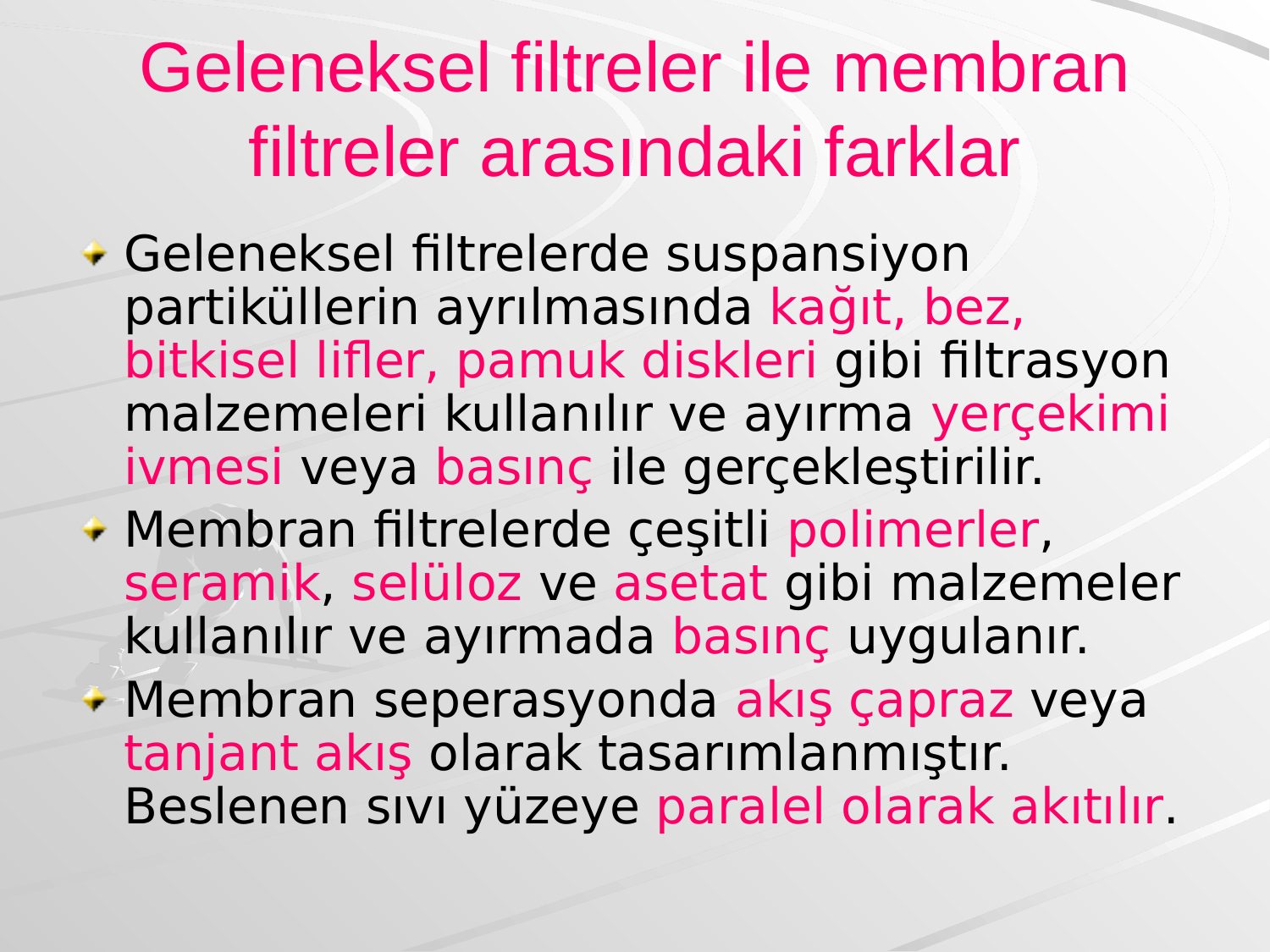

# Geleneksel filtreler ile membran filtreler arasındaki farklar
Geleneksel filtrelerde suspansiyon partiküllerin ayrılmasında kağıt, bez, bitkisel lifler, pamuk diskleri gibi filtrasyon malzemeleri kullanılır ve ayırma yerçekimi ivmesi veya basınç ile gerçekleştirilir.
Membran filtrelerde çeşitli polimerler, seramik, selüloz ve asetat gibi malzemeler kullanılır ve ayırmada basınç uygulanır.
Membran seperasyonda akış çapraz veya tanjant akış olarak tasarımlanmıştır. Beslenen sıvı yüzeye paralel olarak akıtılır.